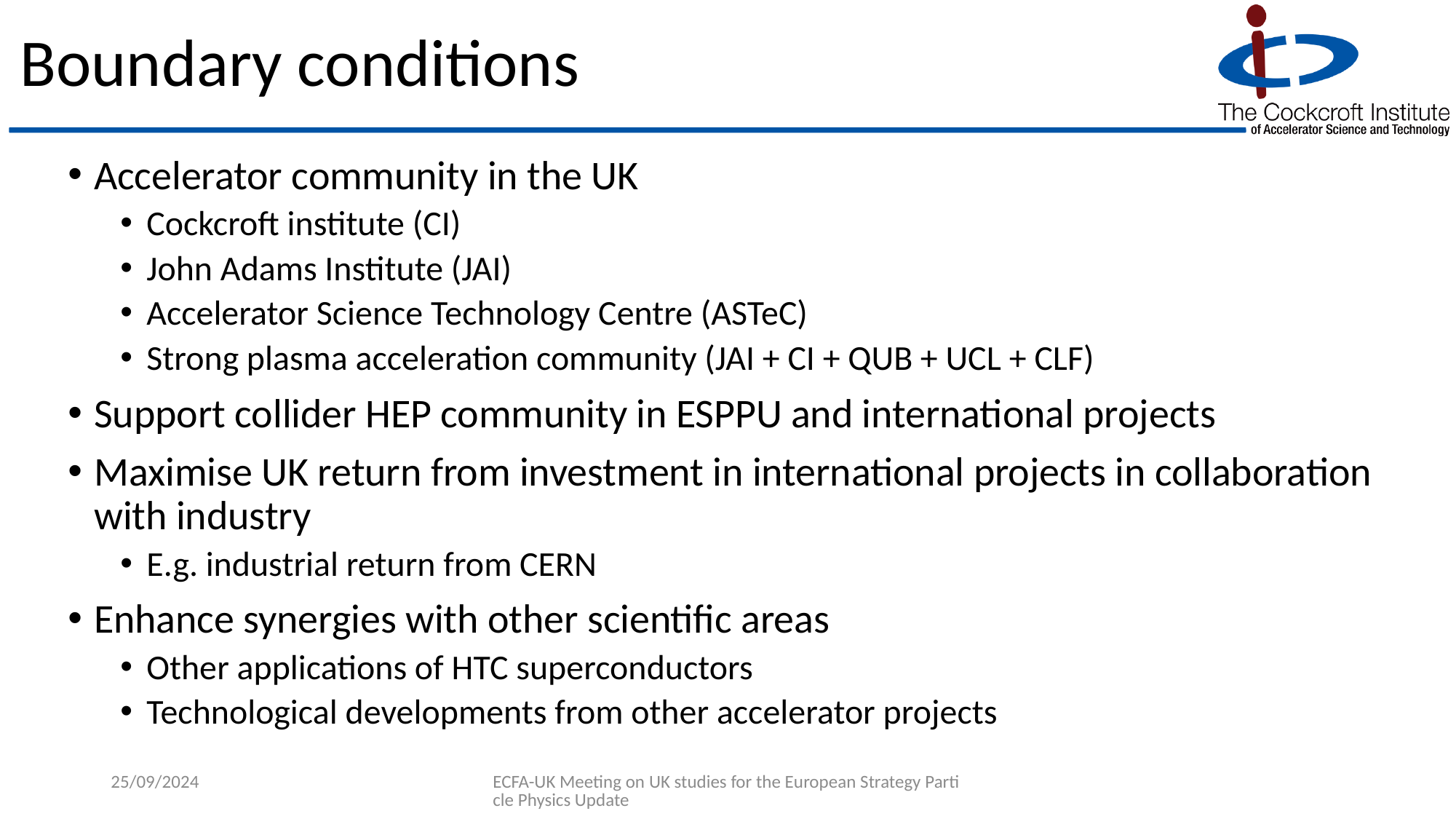

# Boundary conditions
Accelerator community in the UK
Cockcroft institute (CI)
John Adams Institute (JAI)
Accelerator Science Technology Centre (ASTeC)
Strong plasma acceleration community (JAI + CI + QUB + UCL + CLF)
Support collider HEP community in ESPPU and international projects
Maximise UK return from investment in international projects in collaboration with industry
E.g. industrial return from CERN
Enhance synergies with other scientific areas
Other applications of HTC superconductors
Technological developments from other accelerator projects
25/09/2024
ECFA-UK Meeting on UK studies for the European Strategy Particle Physics Update